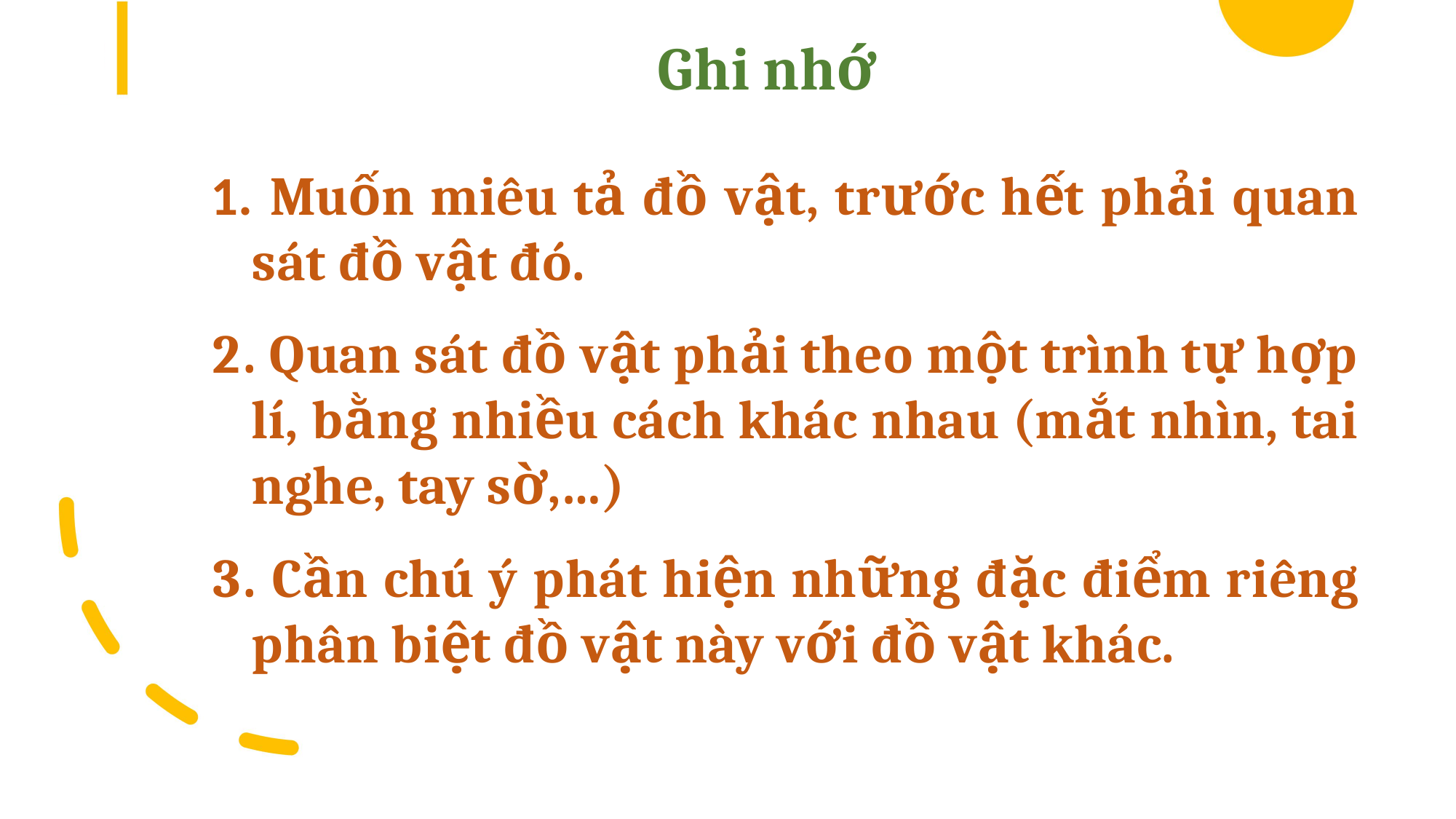

Ghi nhớ
1. Muốn miêu tả đồ vật, trước hết phải quan sát đồ vật đó.
2. Quan sát đồ vật phải theo một trình tự hợp lí, bằng nhiều cách khác nhau (mắt nhìn, tai nghe, tay sờ,…)
3. Cần chú ý phát hiện những đặc điểm riêng phân biệt đồ vật này với đồ vật khác.